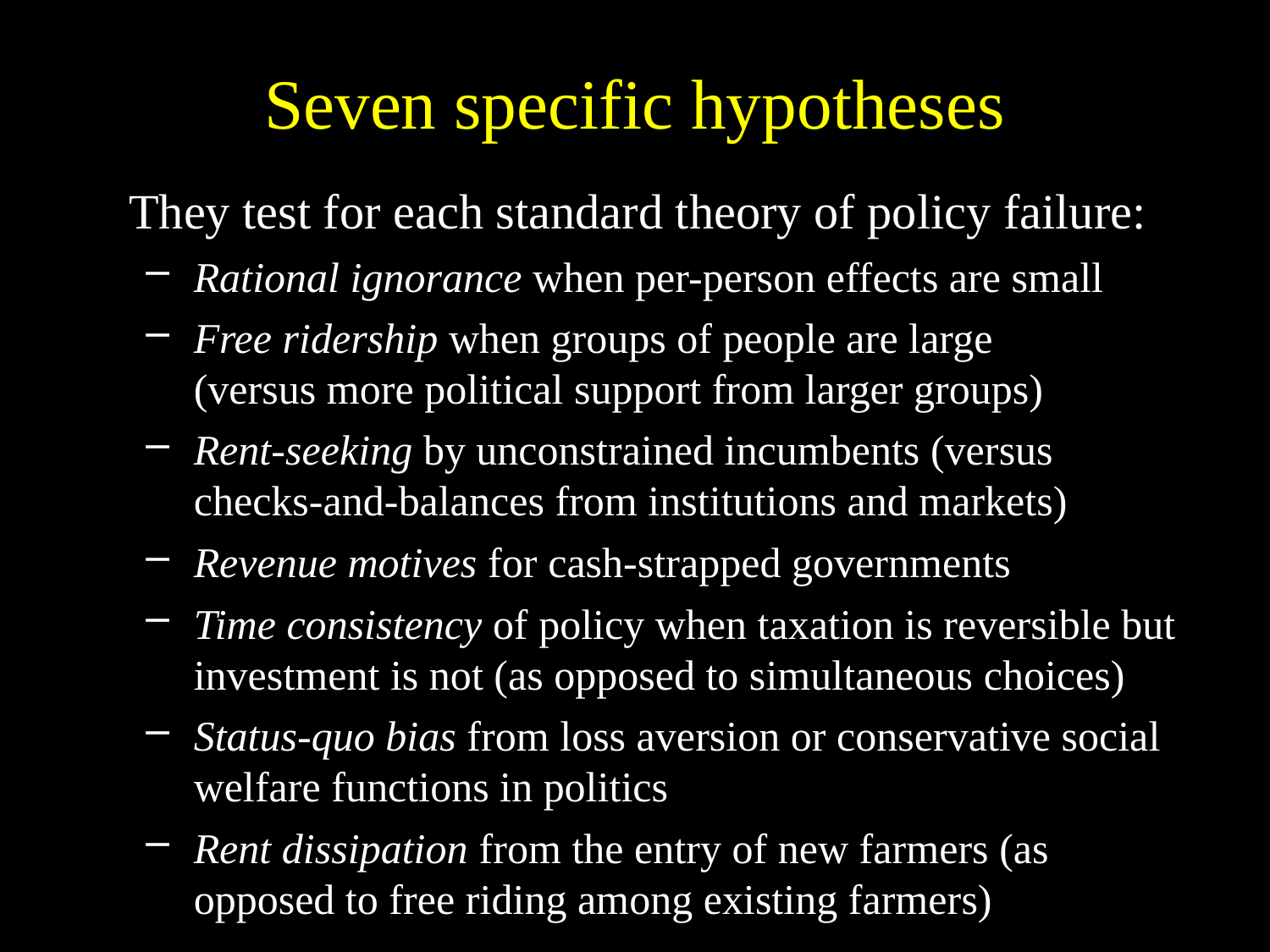

# Seven specific hypotheses
They test for each standard theory of policy failure:
Rational ignorance when per-person effects are small
Free ridership when groups of people are large        (versus more political support from larger groups)
Rent-seeking by unconstrained incumbents (versus checks-and-balances from institutions and markets)
Revenue motives for cash-strapped governments
Time consistency of policy when taxation is reversible but investment is not (as opposed to simultaneous choices)
Status-quo bias from loss aversion or conservative social welfare functions in politics
Rent dissipation from the entry of new farmers (as opposed to free riding among existing farmers)